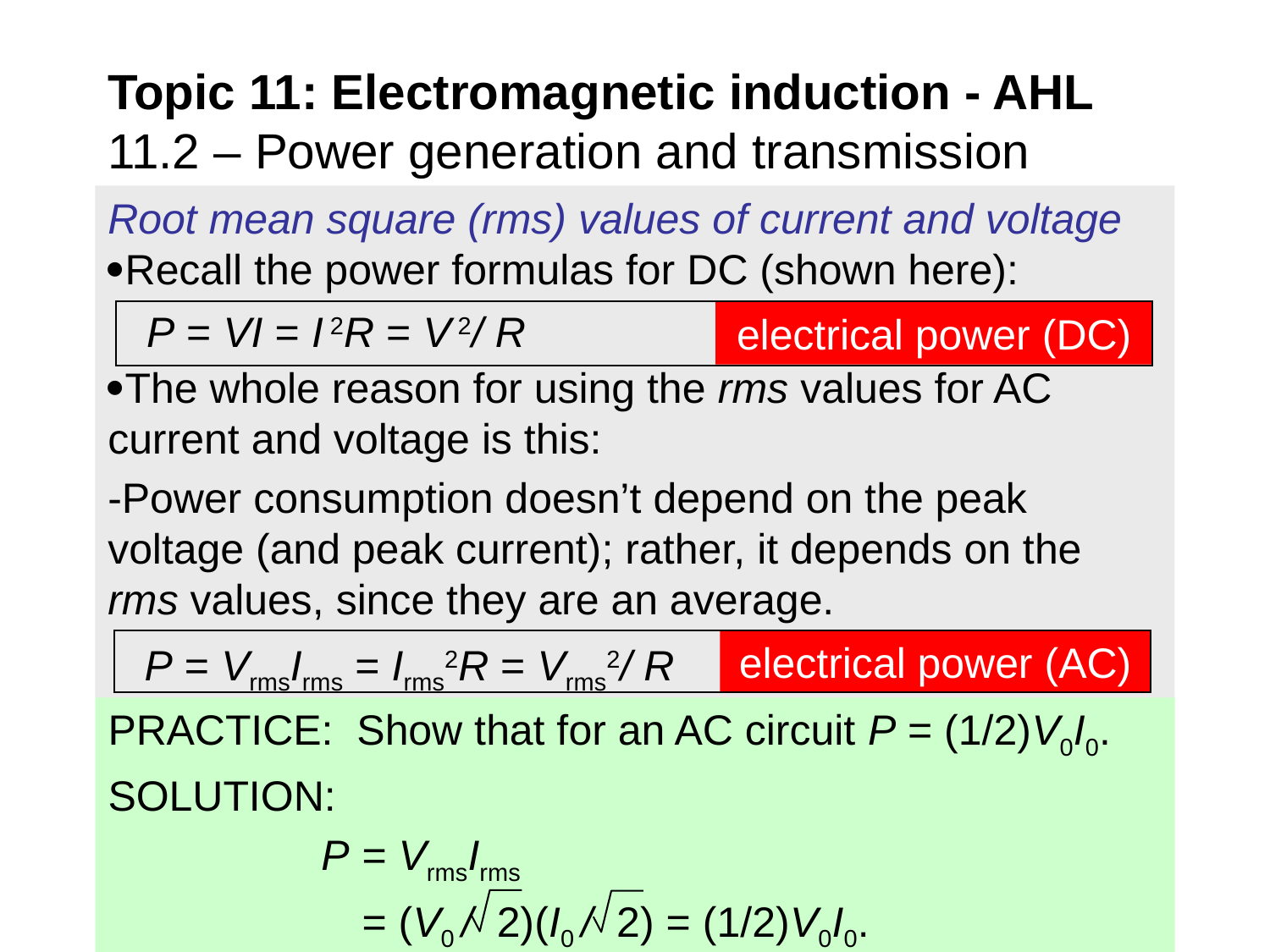

Topic 11: Electromagnetic induction - AHL
11.2 – Power generation and transmission
Root mean square (rms) values of current and voltage
•Recall the power formulas for DC (shown here):

•The whole reason for using the rms values for AC current and voltage is this:
-Power consumption doesn’t depend on the peak voltage (and peak current); rather, it depends on the rms values, since they are an average.
electrical power (DC)

P = VI = I 2R = V 2/ R
electrical power (AC)

P = VrmsIrms = Irms2R = Vrms2/ R
PRACTICE:  Show that for an AC circuit P = (1/2)V0I0.
SOLUTION:
                  P 	= VrmsIrms
            	= (V0 /  2)(I0 /  2) = (1/2)V0I0.